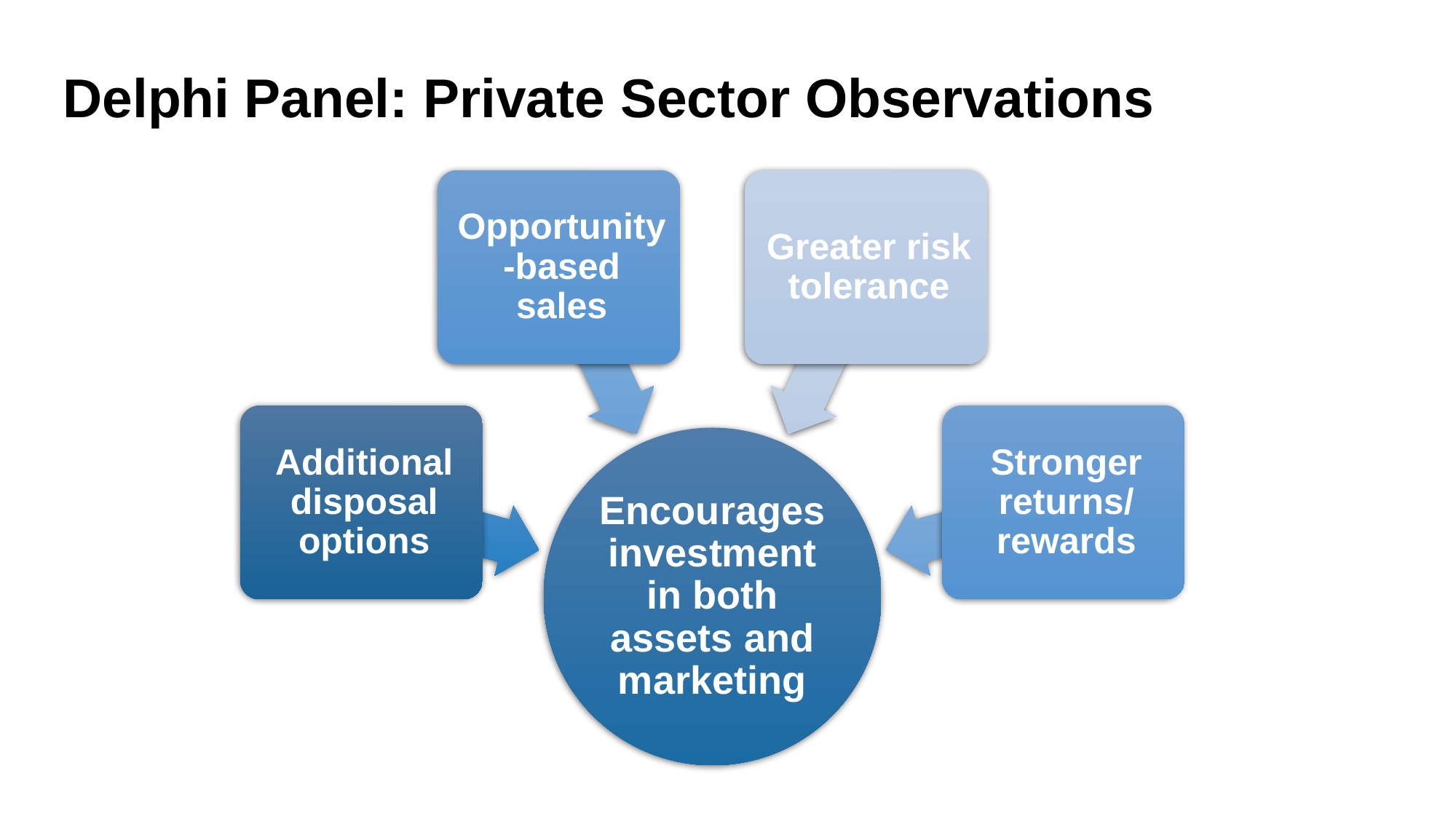

# Delphi Panel: Private Sector Observations

Encourages investment in both assets and marketing
Additional disposal options
Opportunity-based sales
Greater risk tolerance
Stronger returns/ rewards